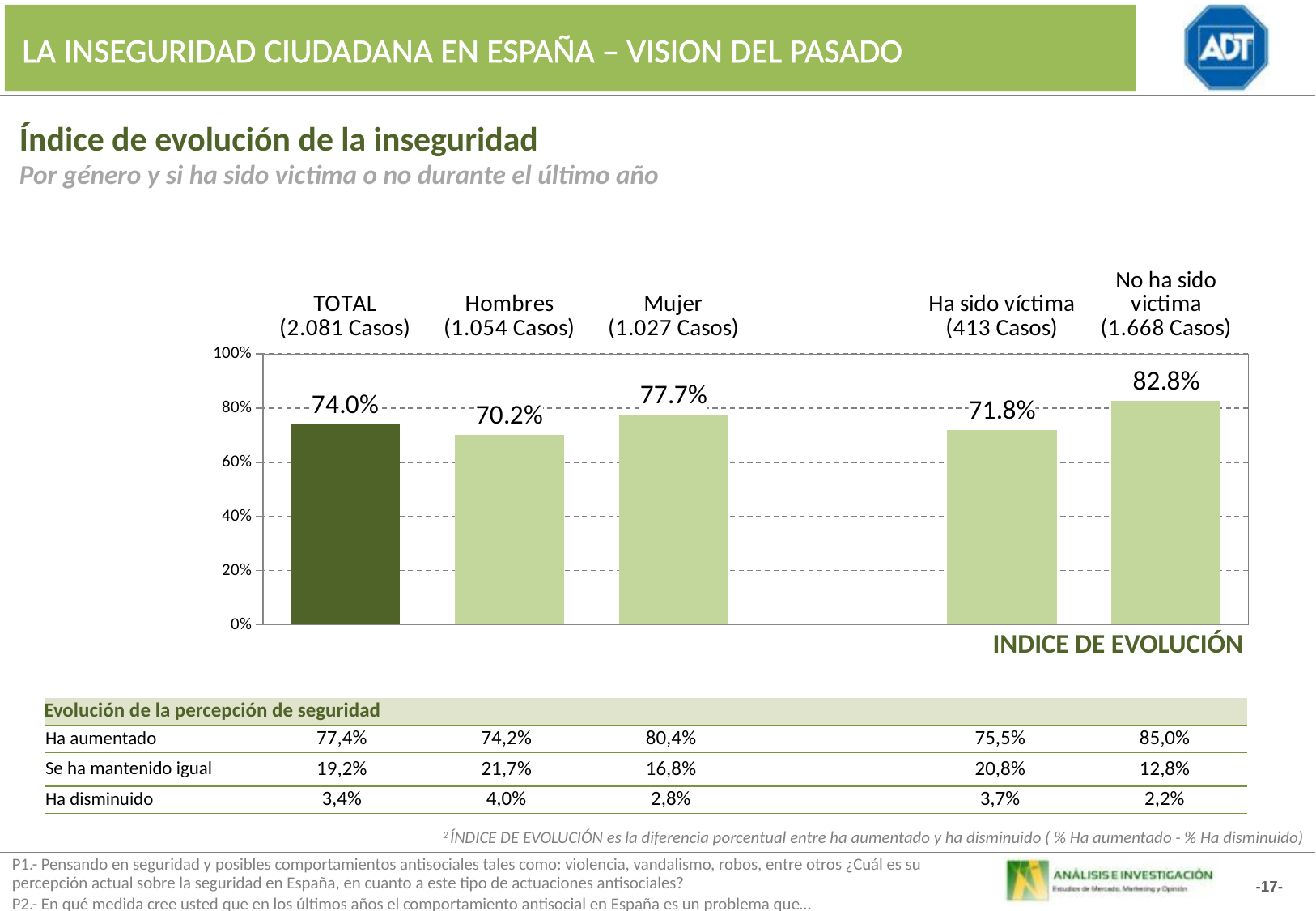

LA INSEGURIDAD CIUDADANA EN ESPAÑA – VISION DEL PASADO
Índice de evolución de la inseguridad
Por género y si ha sido victima o no durante el último año

### Chart

| Category | Indicador |
|---|---|
| TOTAL
(2.081 Casos) | 74.0 |
| Hombres
(1.054 Casos) | 70.21756655510798 |
| Mujer
(1.027 Casos) | 77.65336397502548 |
|    | None |
| Ha sido víctima
(413 Casos) | 71.83435242352812 |
| No ha sido victima
(1.668 Casos) | 82.80406827183938 |
INDICE DE EVOLUCIÓN
| Evolución de la percepción de seguridad |  |  |  |  |  |  |
| --- | --- | --- | --- | --- | --- | --- |
| Ha aumentado | 77,4% | 74,2% | 80,4% |  | 75,5% | 85,0% |
| Se ha mantenido igual | 19,2% | 21,7% | 16,8% |  | 20,8% | 12,8% |
| Ha disminuido | 3,4% | 4,0% | 2,8% |  | 3,7% | 2,2% |
2 ÍNDICE DE EVOLUCIÓN es la diferencia porcentual entre ha aumentado y ha disminuido ( % Ha aumentado - % Ha disminuido)
P1.- Pensando en seguridad y posibles comportamientos antisociales tales como: violencia, vandalismo, robos, entre otros ¿Cuál es su percepción actual sobre la seguridad en España, en cuanto a este tipo de actuaciones antisociales?
-17-
P2.- En qué medida cree usted que en los últimos años el comportamiento antisocial en España es un problema que…